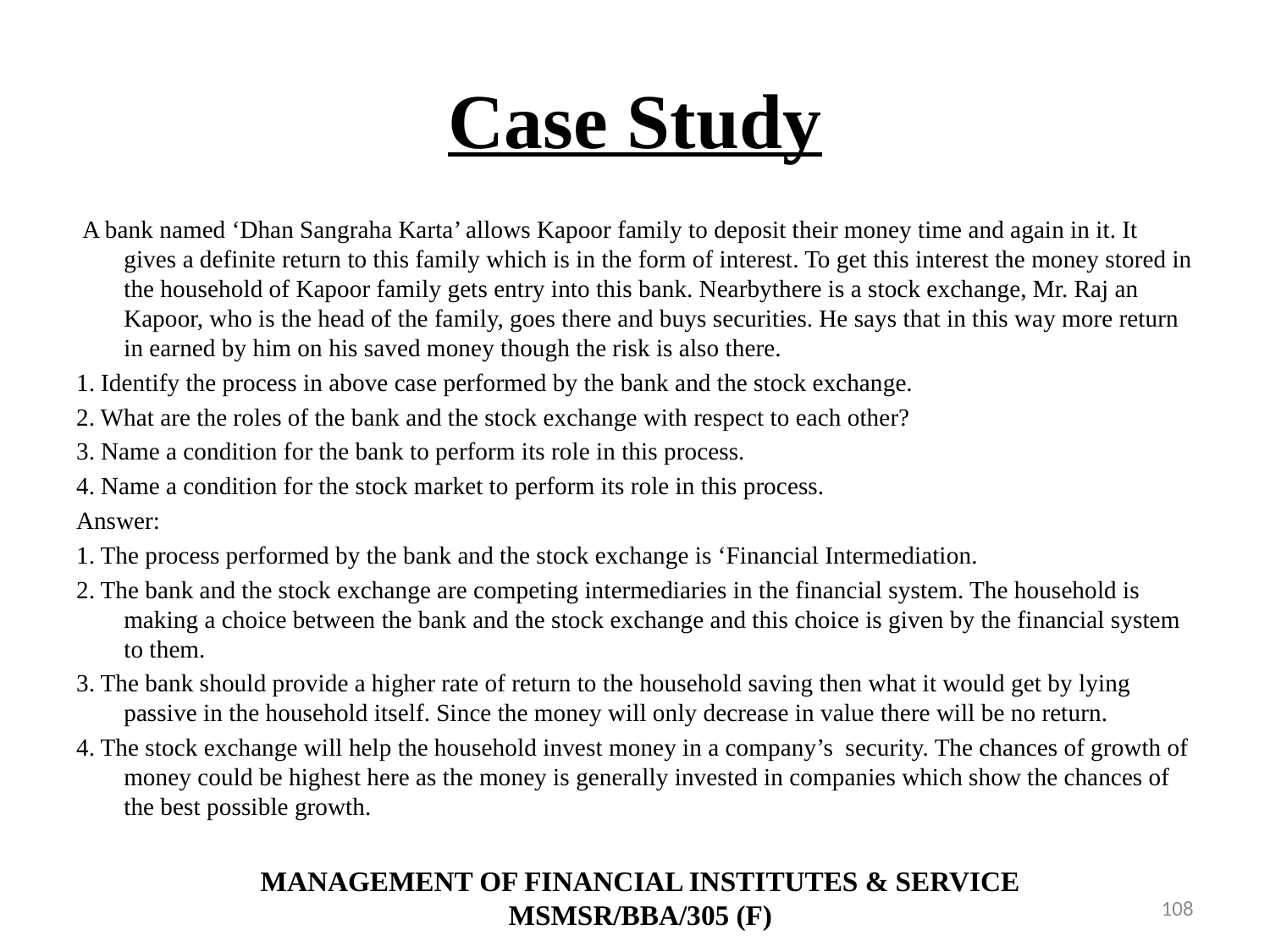

# Case Study
 A bank named ‘Dhan Sangraha Karta’ allows Kapoor family to deposit their money time and again in it. It gives a definite return to this family which is in the form of interest. To get this interest the money stored in the household of Kapoor family gets entry into this bank. Nearbythere is a stock exchange, Mr. Raj an Kapoor, who is the head of the family, goes there and buys securities. He says that in this way more return in earned by him on his saved money though the risk is also there.
1. Identify the process in above case performed by the bank and the stock exchange.
2. What are the roles of the bank and the stock exchange with respect to each other?
3. Name a condition for the bank to perform its role in this process.
4. Name a condition for the stock market to perform its role in this process.
Answer:
1. The process performed by the bank and the stock exchange is ‘Financial Intermediation.
2. The bank and the stock exchange are competing intermediaries in the financial system. The household is making a choice between the bank and the stock exchange and this choice is given by the financial system to them.
3. The bank should provide a higher rate of return to the household saving then what it would get by lying passive in the household itself. Since the money will only decrease in value there will be no return.
4. The stock exchange will help the household invest money in a company’s  security. The chances of growth of money could be highest here as the money is generally invested in companies which show the chances of the best possible growth.

MANAGEMENT OF FINANCIAL INSTITUTES & SERVICE
MSMSR/BBA/305 (F)
108